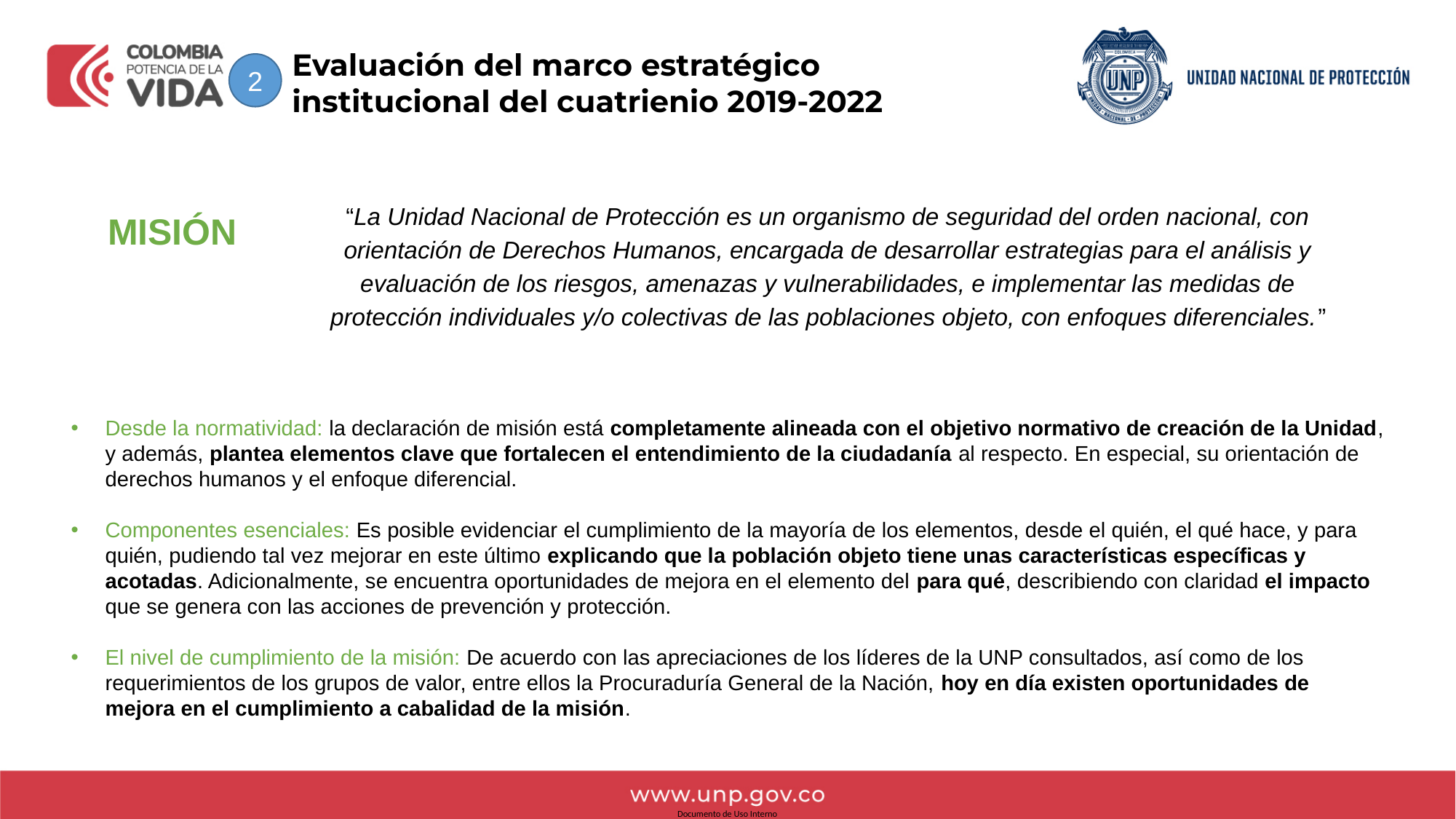

Evaluación del marco estratégico institucional del cuatrienio 2019-2022
2
“La Unidad Nacional de Protección es un organismo de seguridad del orden nacional, con orientación de Derechos Humanos, encargada de desarrollar estrategias para el análisis y evaluación de los riesgos, amenazas y vulnerabilidades, e implementar las medidas de protección individuales y/o colectivas de las poblaciones objeto, con enfoques diferenciales.”
MISIÓN
Desde la normatividad: la declaración de misión está completamente alineada con el objetivo normativo de creación de la Unidad, y además, plantea elementos clave que fortalecen el entendimiento de la ciudadanía al respecto. En especial, su orientación de derechos humanos y el enfoque diferencial.

Componentes esenciales: Es posible evidenciar el cumplimiento de la mayoría de los elementos, desde el quién, el qué hace, y para quién, pudiendo tal vez mejorar en este último explicando que la población objeto tiene unas características específicas y acotadas. Adicionalmente, se encuentra oportunidades de mejora en el elemento del para qué, describiendo con claridad el impacto que se genera con las acciones de prevención y protección.

El nivel de cumplimiento de la misión: De acuerdo con las apreciaciones de los líderes de la UNP consultados, así como de los requerimientos de los grupos de valor, entre ellos la Procuraduría General de la Nación, hoy en día existen oportunidades de mejora en el cumplimiento a cabalidad de la misión.